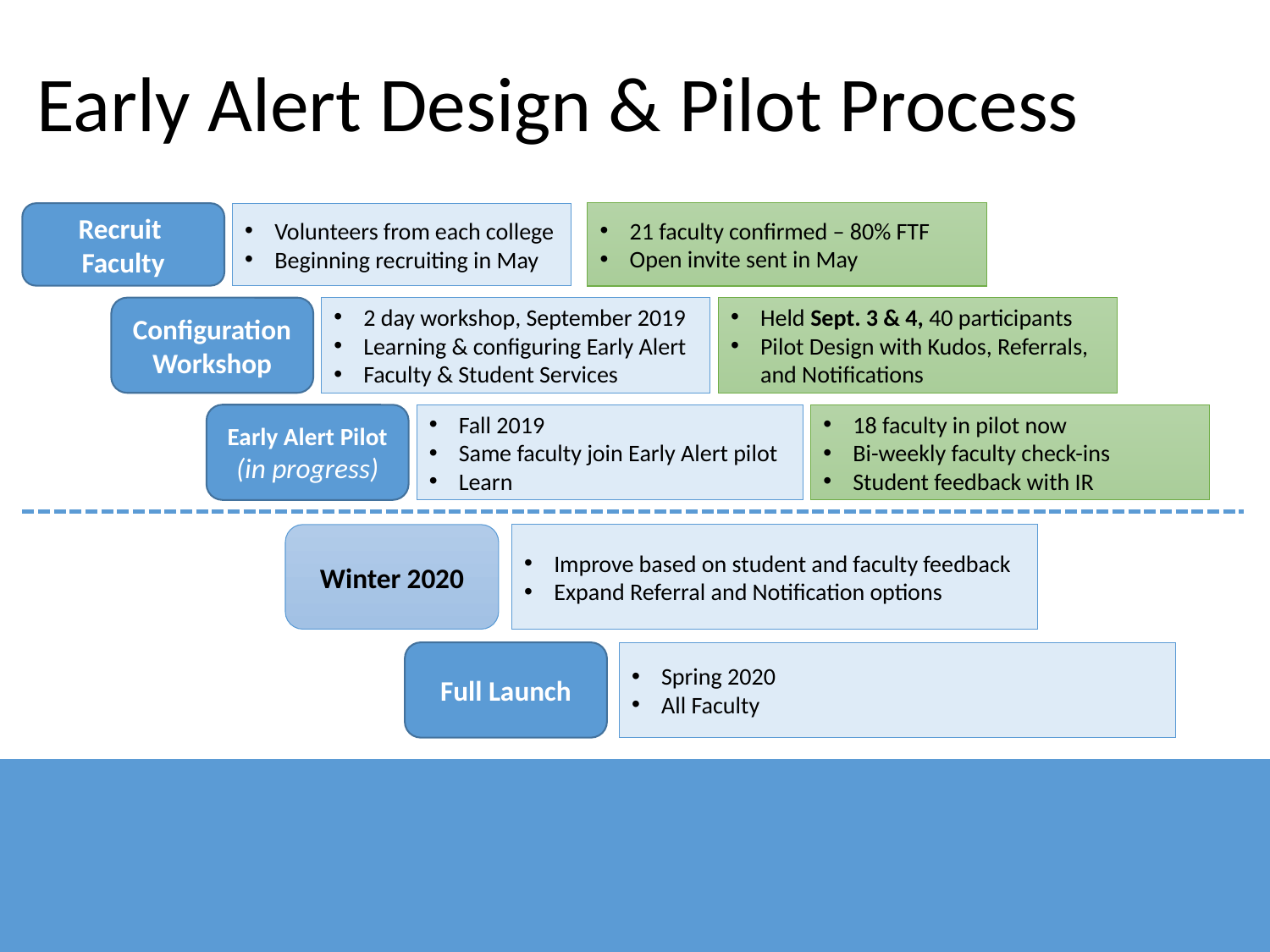

# Early Alert Design & Pilot Process
21 faculty confirmed – 80% FTF
Open invite sent in May
Recruit  Faculty
Volunteers from each college
Beginning recruiting in May
Configuration Workshop
2 day workshop, September 2019
Learning & configuring Early Alert
Faculty & Student Services
Held Sept. 3 & 4, 40 participants
Pilot Design with Kudos, Referrals, and Notifications
Early Alert Pilot
(in progress)
Fall 2019
Same faculty join Early Alert pilot
Learn
18 faculty in pilot now
Bi-weekly faculty check-ins
Student feedback with IR
Winter 2020
Improve based on student and faculty feedback
Expand Referral and Notification options
Full Launch
Spring 2020
All Faculty